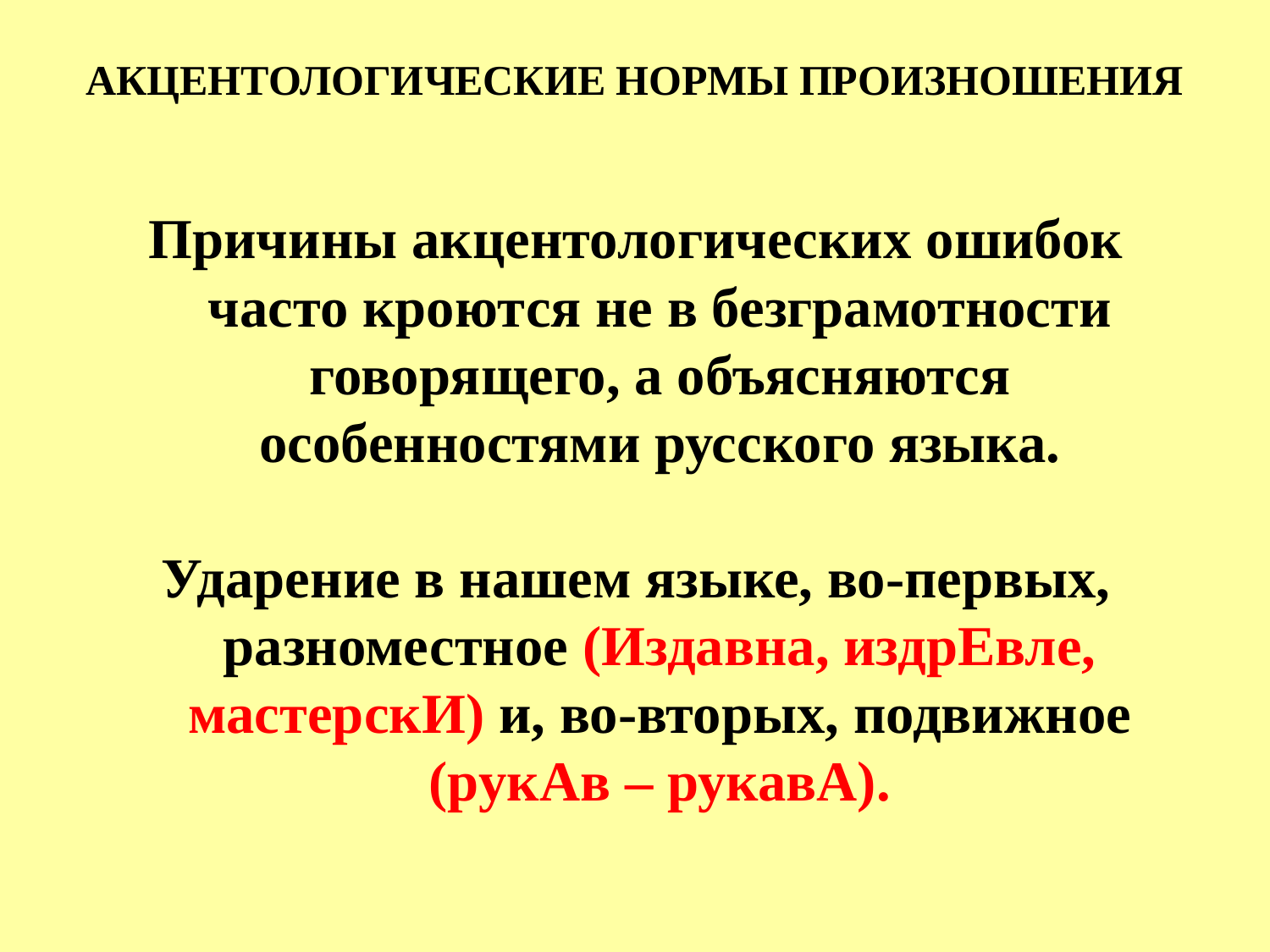

АКЦЕНТОЛОГИЧЕСКИЕ НОРМЫ ПРОИЗНОШЕНИЯ
Причины акцентологических ошибок часто кроются не в безграмотности говорящего, а объясняются особенностями русского языка.

Ударение в нашем языке, во-первых, разноместное (Издавна, издрЕвле, мастерскИ) и, во-вторых, подвижное (рукАв – рукавА).